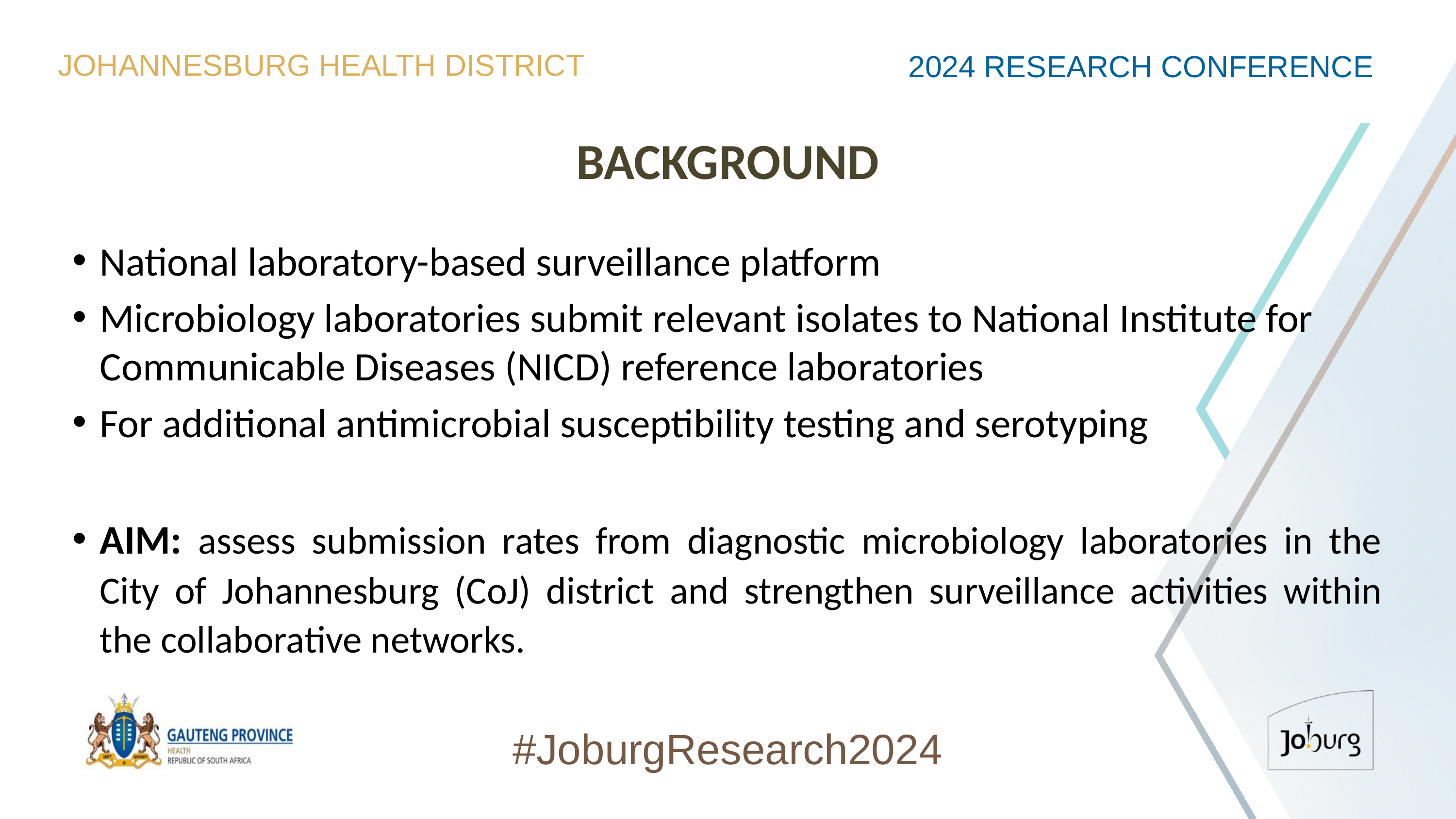

JOHANNESBURG HEALTH DISTRICT
2024 RESEARCH CONFERENCE
# BACKGROUND

National laboratory-based surveillance platform
Microbiology laboratories submit relevant isolates to National Institute for Communicable Diseases (NICD) reference laboratories
For additional antimicrobial susceptibility testing and serotyping

AIM: assess submission rates from diagnostic microbiology laboratories in the City of Johannesburg (CoJ) district and strengthen surveillance activities within the collaborative networks.

#JoburgResearch2024